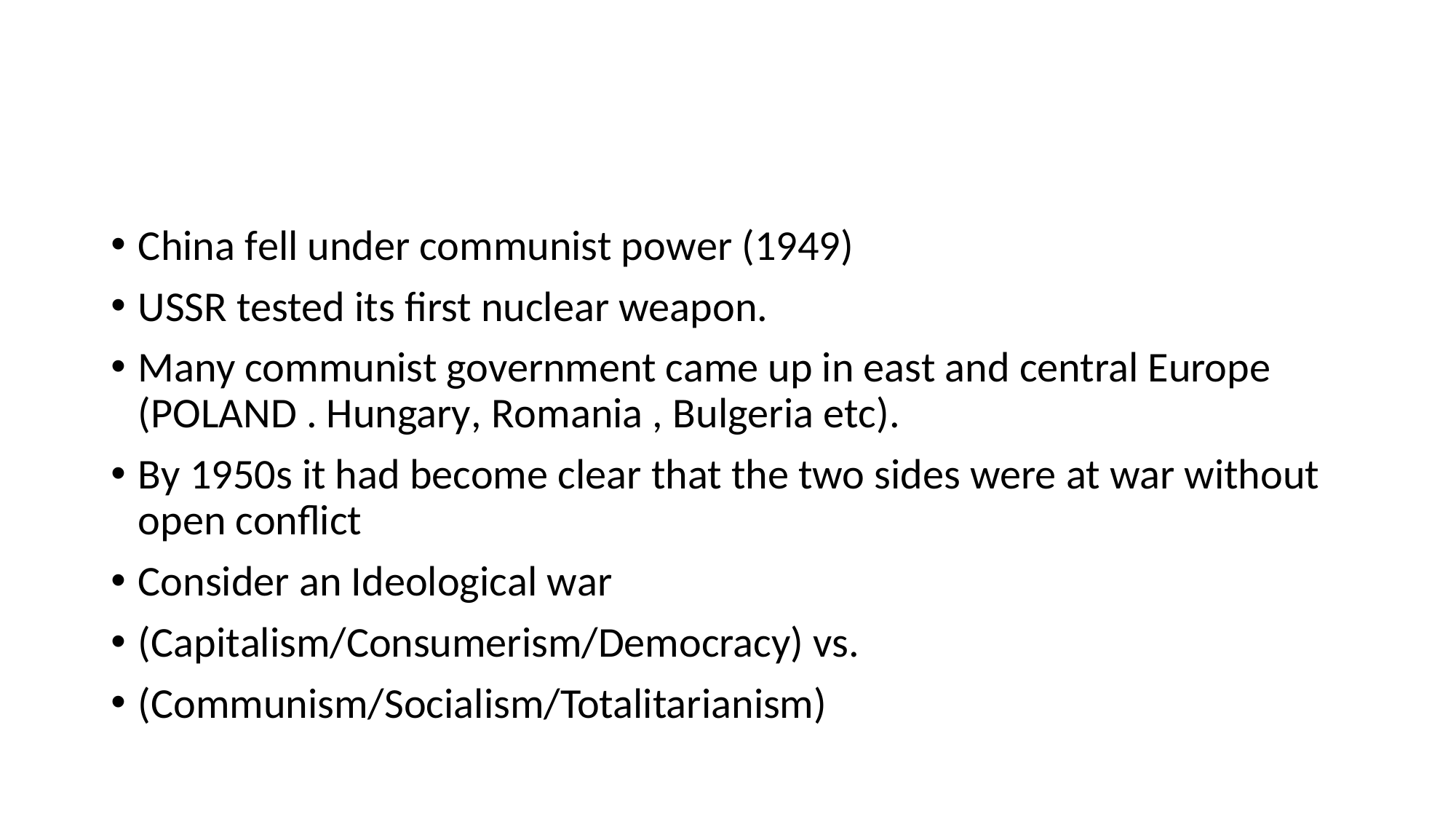

#
China fell under communist power (1949)
USSR tested its first nuclear weapon.
Many communist government came up in east and central Europe (POLAND . Hungary, Romania , Bulgeria etc).
By 1950s it had become clear that the two sides were at war without open conflict
Consider an Ideological war
(Capitalism/Consumerism/Democracy) vs.
(Communism/Socialism/Totalitarianism)